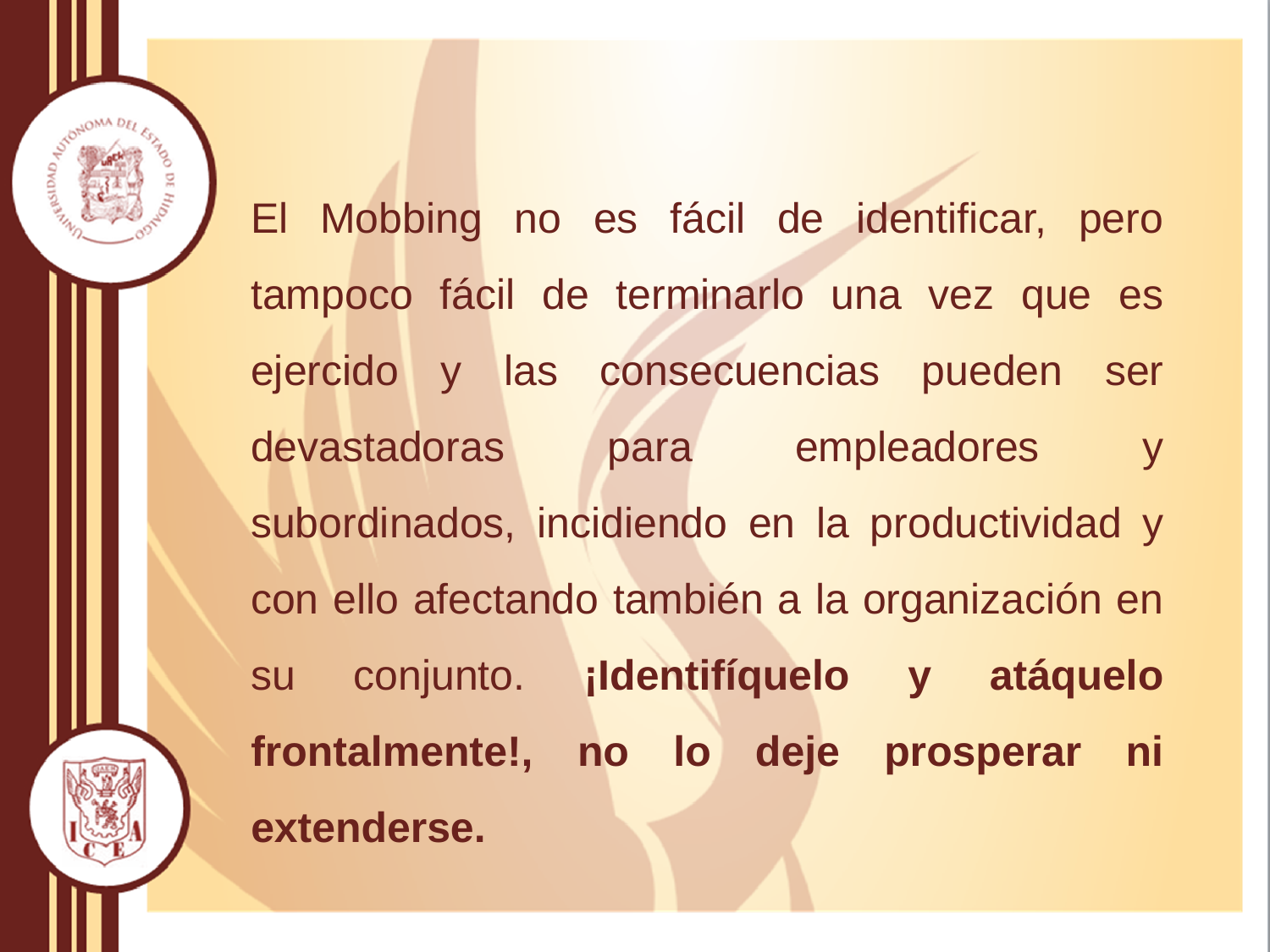

El Mobbing no es fácil de identificar, pero tampoco fácil de terminarlo una vez que es ejercido y las consecuencias pueden ser devastadoras para empleadores y subordinados, incidiendo en la productividad y con ello afectando también a la organización en su conjunto. ¡Identifíquelo y atáquelo frontalmente!, no lo deje prosperar ni extenderse.